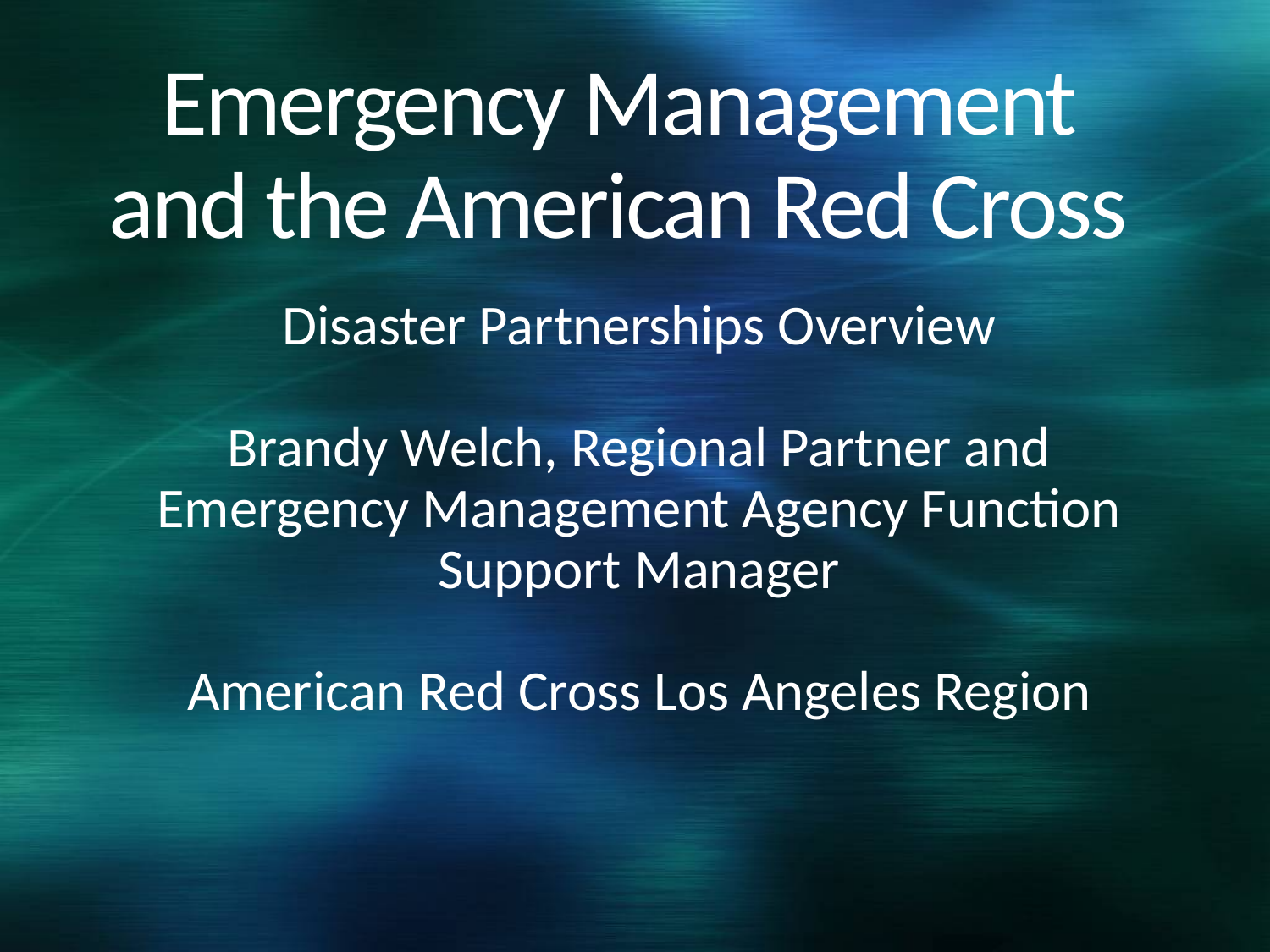

# Emergency Management and the American Red Cross
Disaster Partnerships Overview

Brandy Welch, Regional Partner and Emergency Management Agency Function Support Manager

American Red Cross Los Angeles Region